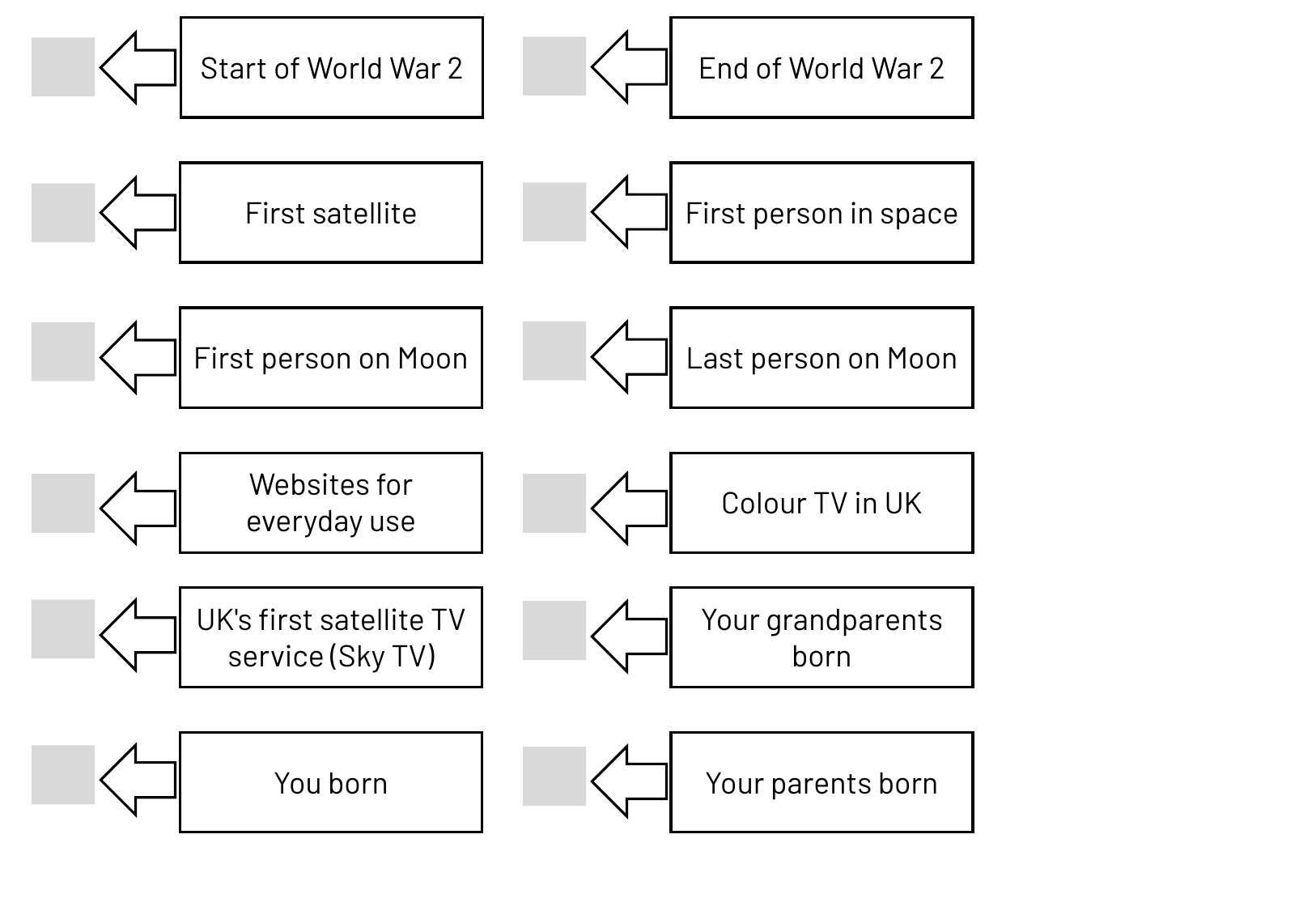

Start of World War 2
End of World War 2

First satellite
First person in space

First person on Moon
Last person on Moon

Websites for everyday use

Colour TV in UK

UK's first satellite TV service (Sky TV)
Your grandparents born

You born
Your parents born